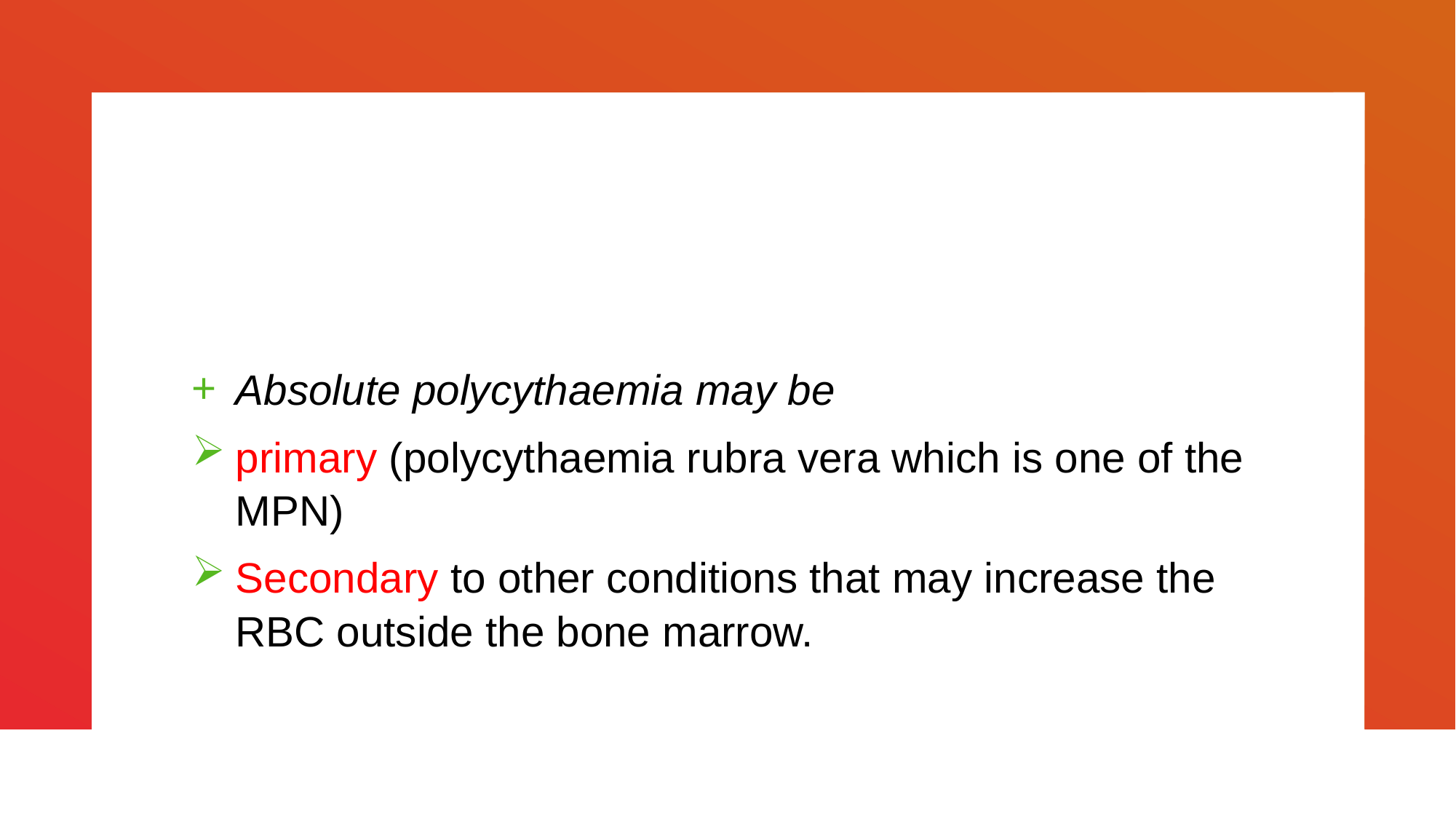

#
Absolute polycythaemia may be
primary (polycythaemia rubra vera which is one of the MPN)
Secondary to other conditions that may increase the RBC outside the bone marrow.